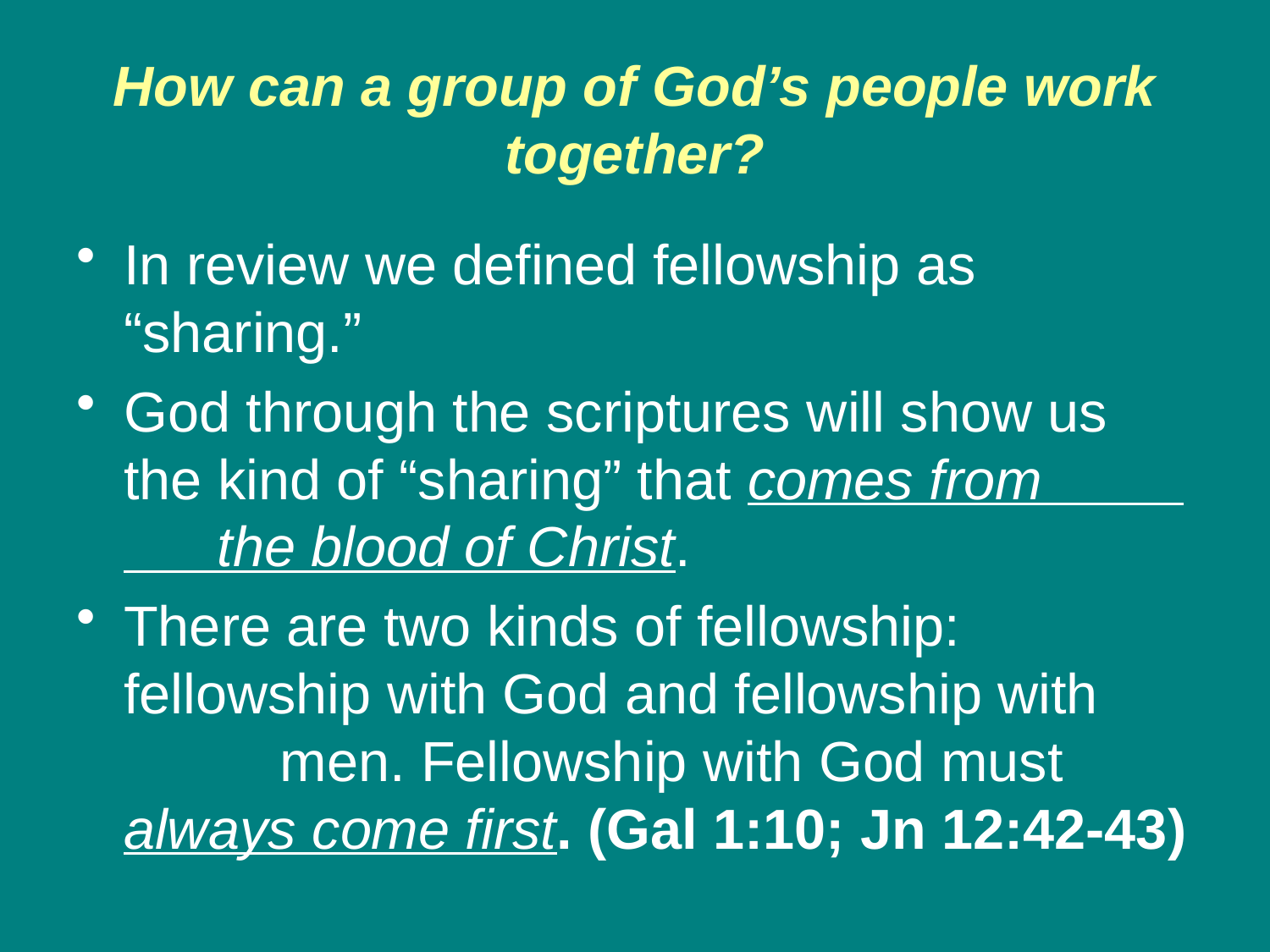

# How can a group of God’s people work together?
In review we defined fellowship as “sharing.”
God through the scriptures will show us the kind of “sharing” that comes from                the blood of Christ.
There are two kinds of fellowship: fellowship with God and fellowship with                 men. Fellowship with God must always come first. (Gal 1:10; Jn 12:42-43)